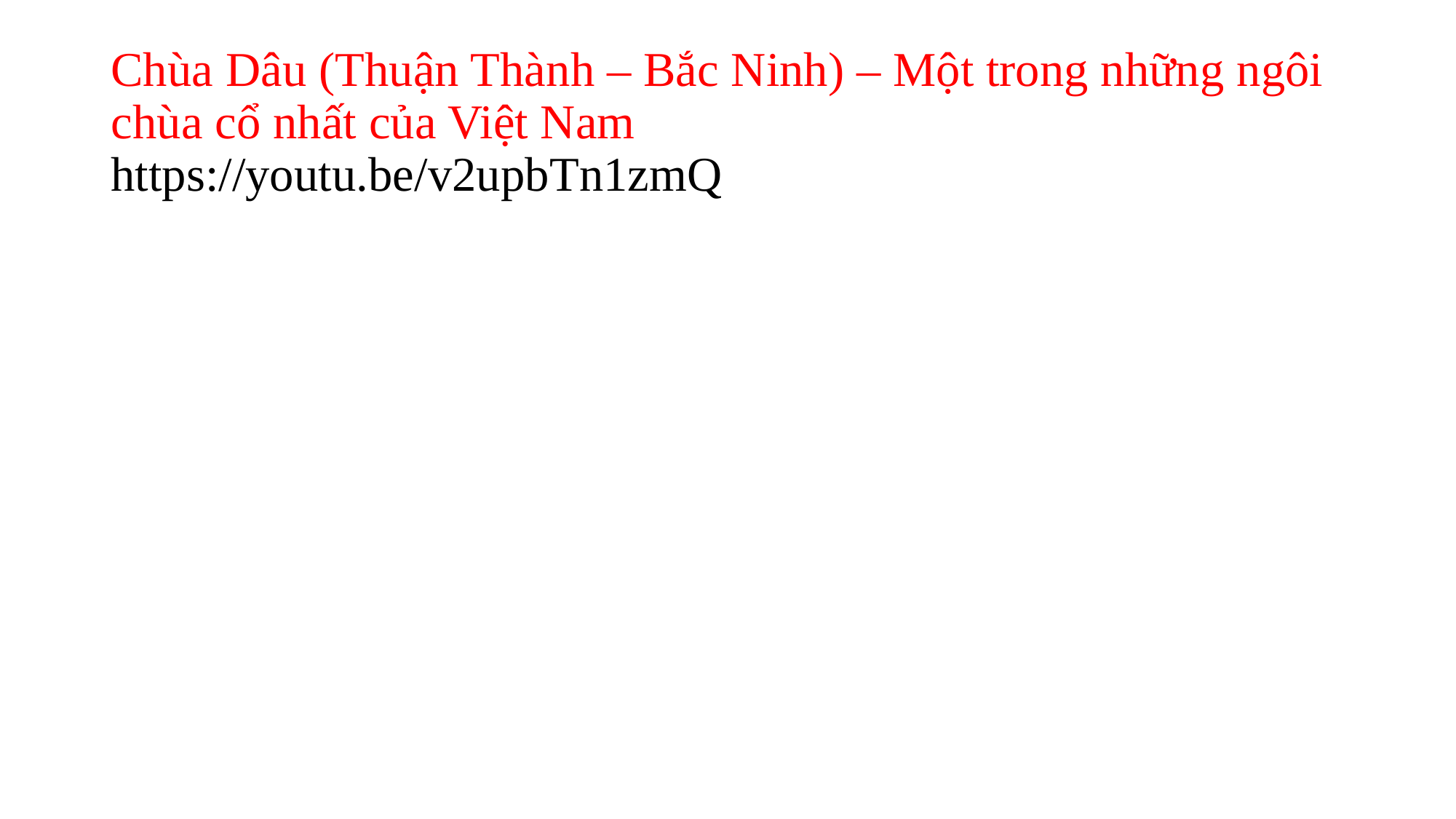

# Chùa Dâu (Thuận Thành – Bắc Ninh) – Một trong những ngôi chùa cổ nhất của Việt Nam https://youtu.be/v2upbTn1zmQ